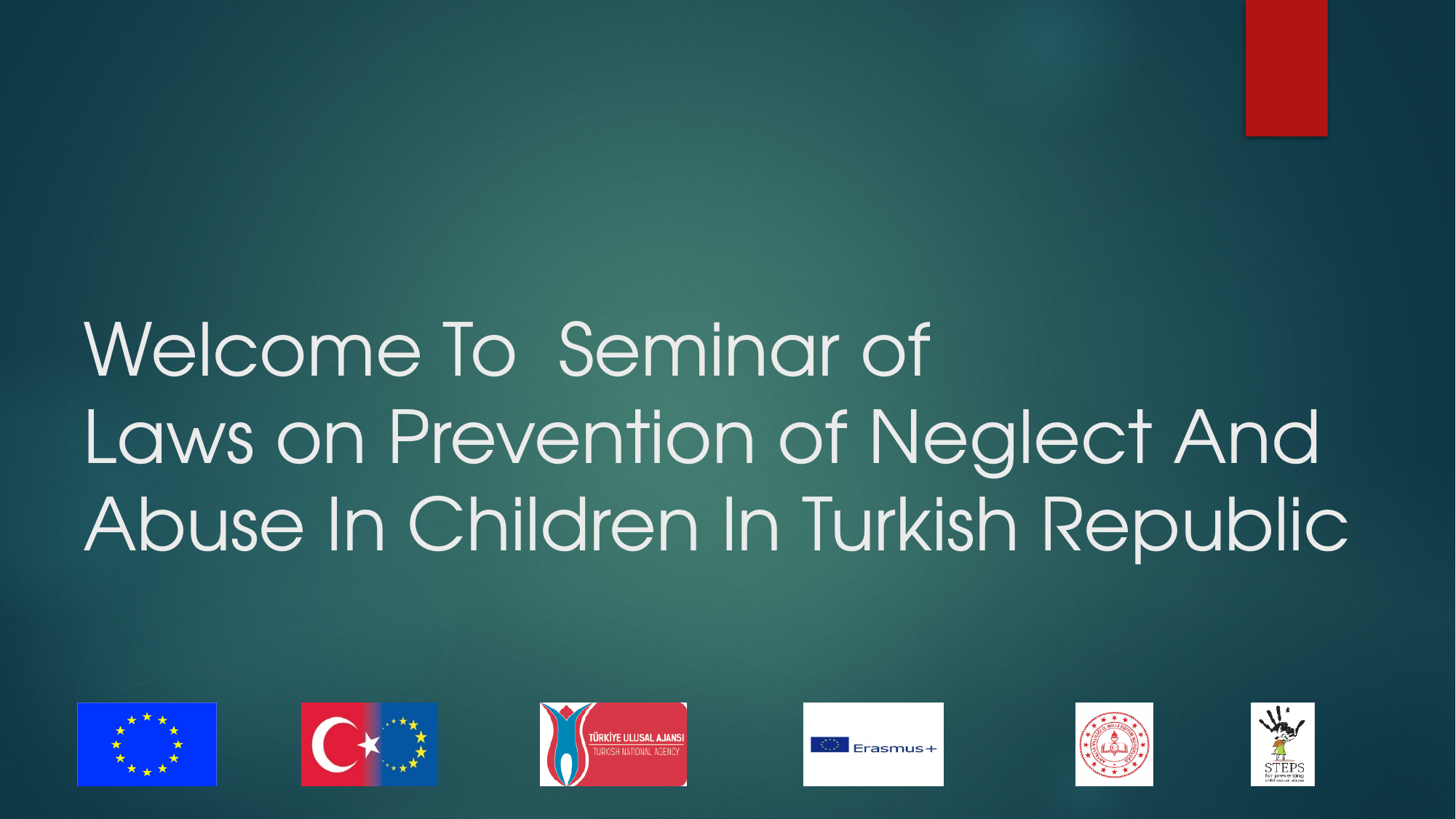

# Welcome To  Seminar of Laws on Prevention of Neglect And Abuse In Children In Turkish Republic